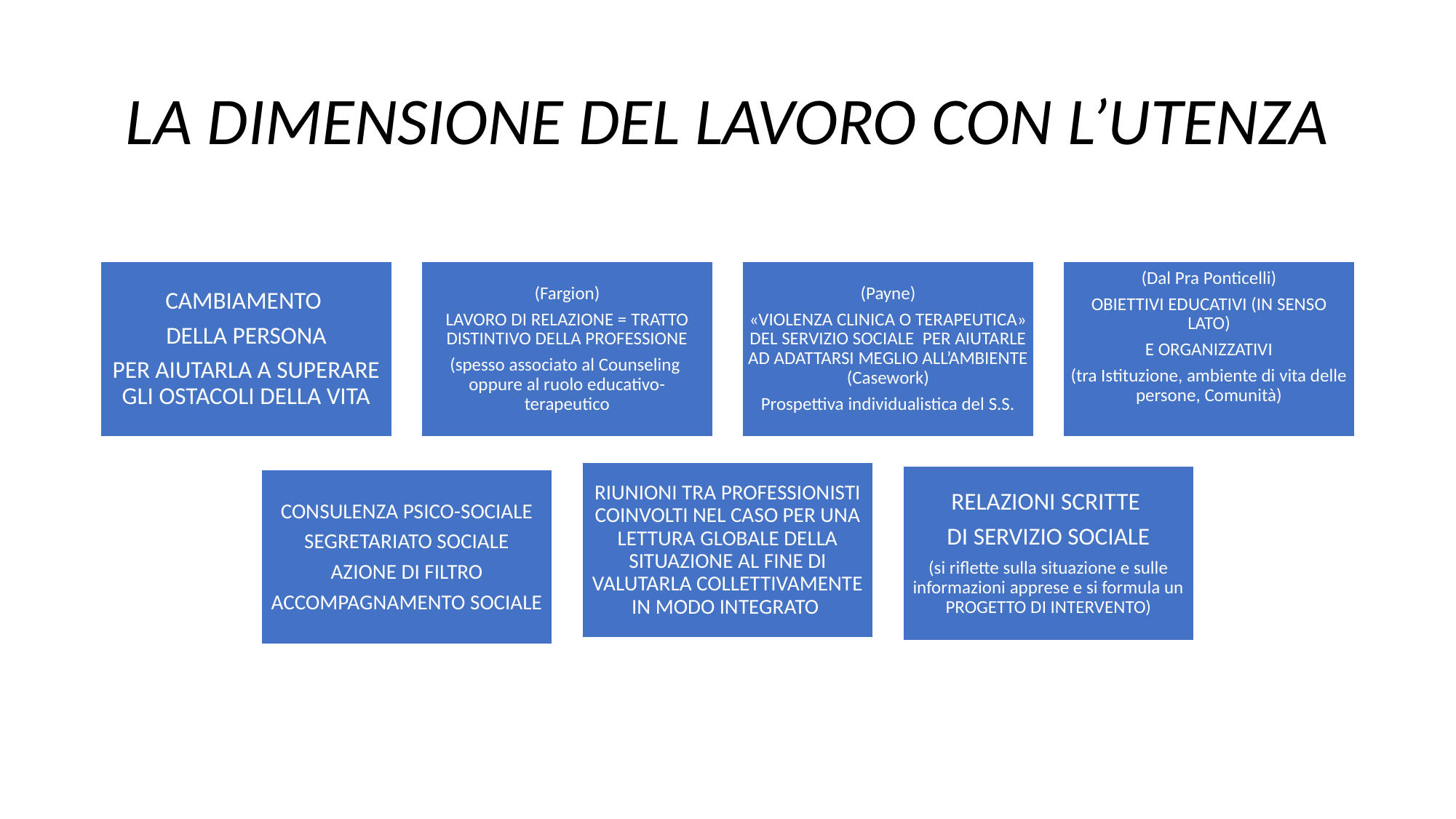

# LA DIMENSIONE DEL LAVORO CON L’UTENZA
CAMBIAMENTO
DELLA PERSONA
PER AIUTARLA A SUPERARE GLI OSTACOLI DELLA VITA
(Fargion)
LAVORO DI RELAZIONE = TRATTO DISTINTIVO DELLA PROFESSIONE
(spesso associato al Counseling  oppure al ruolo educativo- terapeutico
(Payne)
«VIOLENZA CLINICA O TERAPEUTICA» DEL SERVIZIO SOCIALE  PER AIUTARLE AD ADATTARSI MEGLIO ALL’AMBIENTE (Casework)
Prospettiva individualistica del S.S.
(Dal Pra Ponticelli)
OBIETTIVI EDUCATIVI (IN SENSO LATO)
E ORGANIZZATIVI
(tra Istituzione, ambiente di vita delle persone, Comunità)

CONSULENZA PSICO-SOCIALE
SEGRETARIATO SOCIALE
AZIONE DI FILTRO
ACCOMPAGNAMENTO SOCIALE
RIUNIONI TRA PROFESSIONISTI COINVOLTI NEL CASO PER UNA LETTURA GLOBALE DELLA SITUAZIONE AL FINE DI VALUTARLA COLLETTIVAMENTE IN MODO INTEGRATO
RELAZIONI SCRITTE
DI SERVIZIO SOCIALE
(si riflette sulla situazione e sulle informazioni apprese e si formula un PROGETTO DI INTERVENTO)